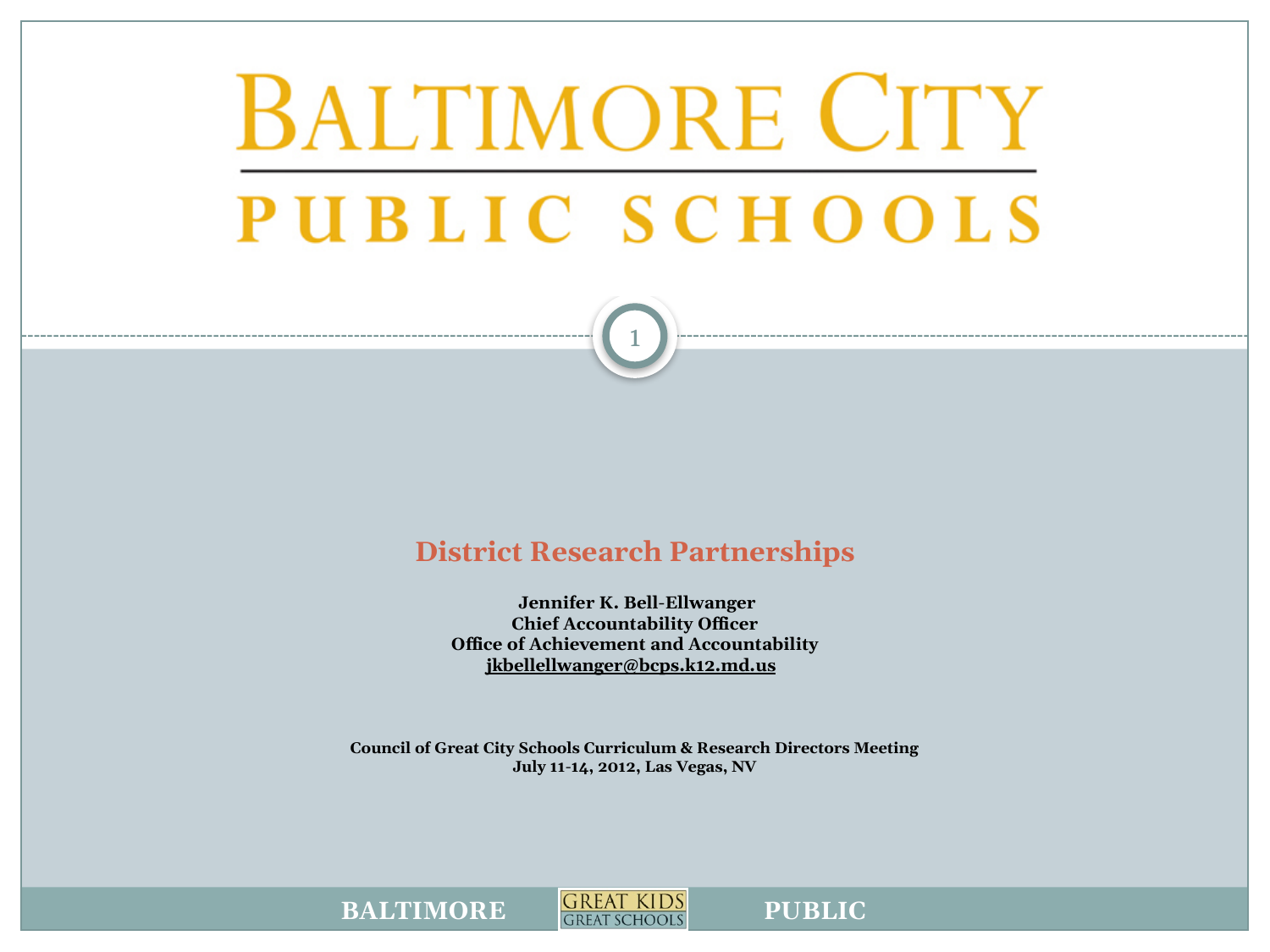

1
# District Research Partnerships Jennifer K. Bell-Ellwanger Chief Accountability Officer Office of Achievement and Accountability jkbellellwanger@bcps.k12.md.us Council of Great City Schools Curriculum & Research Directors Meeting July 11-14, 2012, Las Vegas, NV